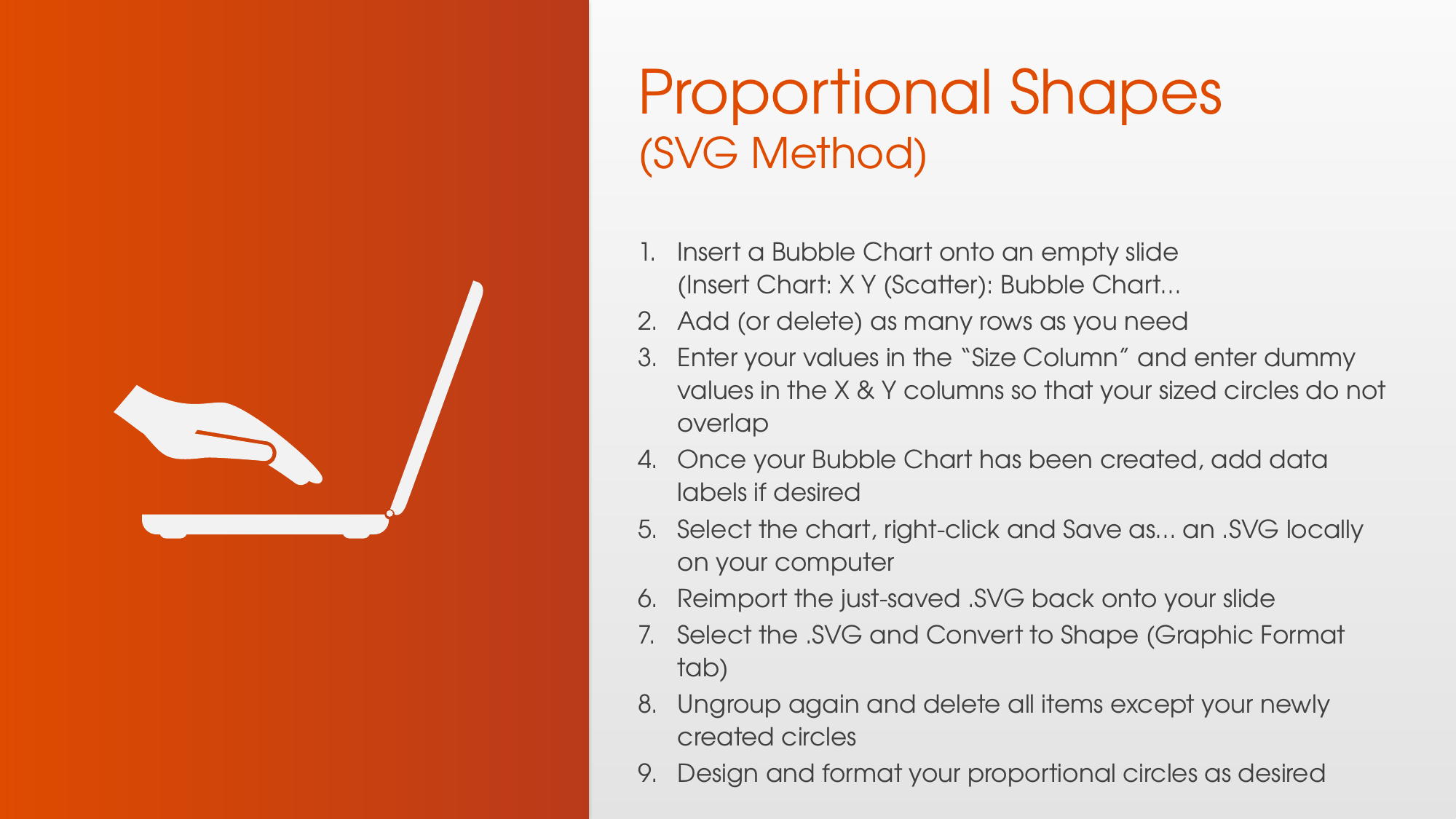

# Proportional Shapes (SVG Method)
Insert a Bubble Chart onto an empty slide
(Insert Chart: X Y (Scatter): Bubble Chart…
Add (or delete) as many rows as you need
Enter your values in the “Size Column” and enter dummy values in the X & Y columns so that your sized circles do not overlap
Once your Bubble Chart has been created, add data labels if desired
Select the chart, right-click and Save as… an .SVG locally on your computer
Reimport the just-saved .SVG back onto your slide
Select the .SVG and Convert to Shape (Graphic Format tab)
Ungroup again and delete all items except your newly created circles
Design and format your proportional circles as desired